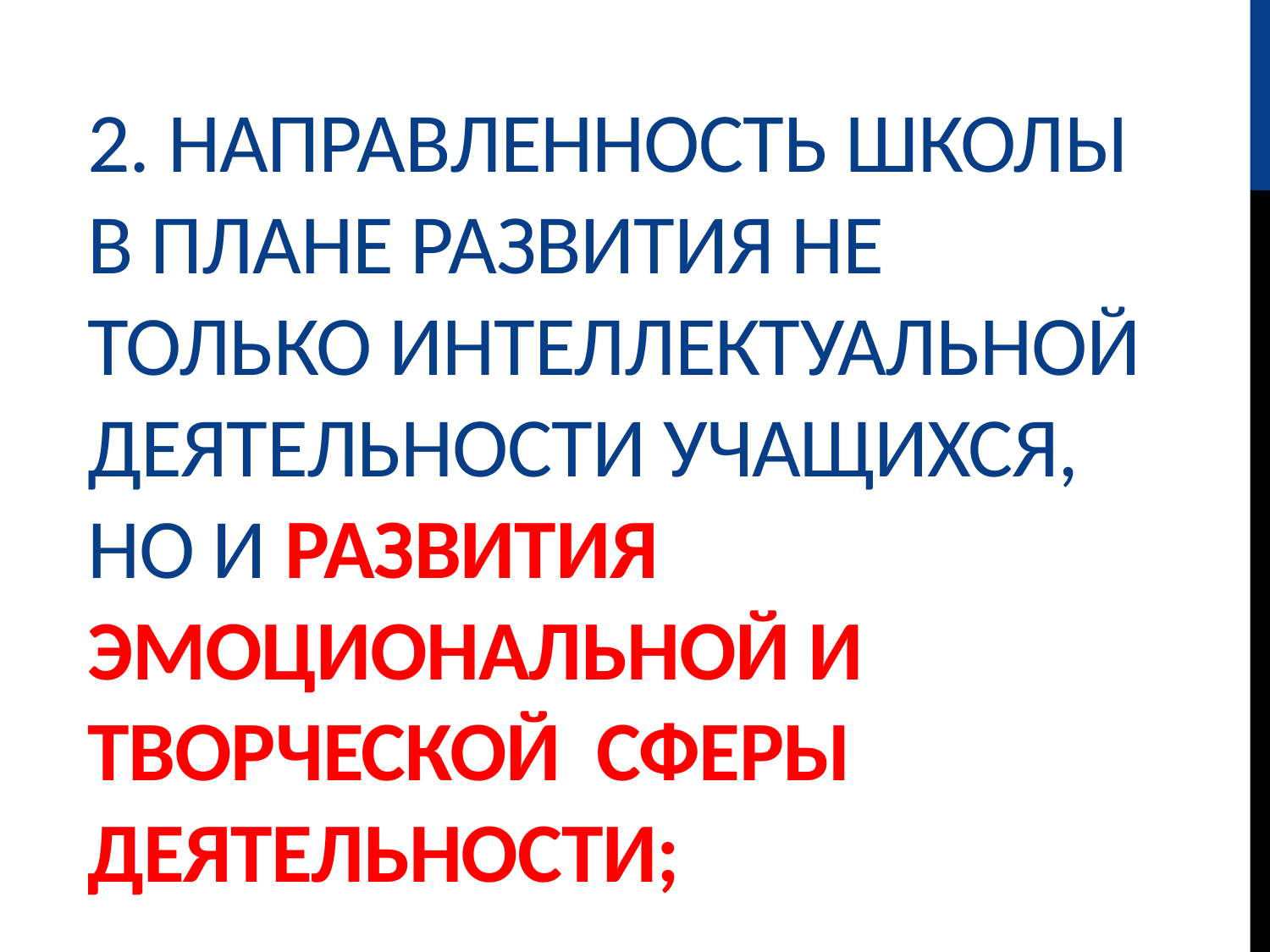

# 2. Направленность школы в плане развития не только интеллектуальной деятельности учащихся, но и развития эмоциональной и творческой  сферы деятельности;